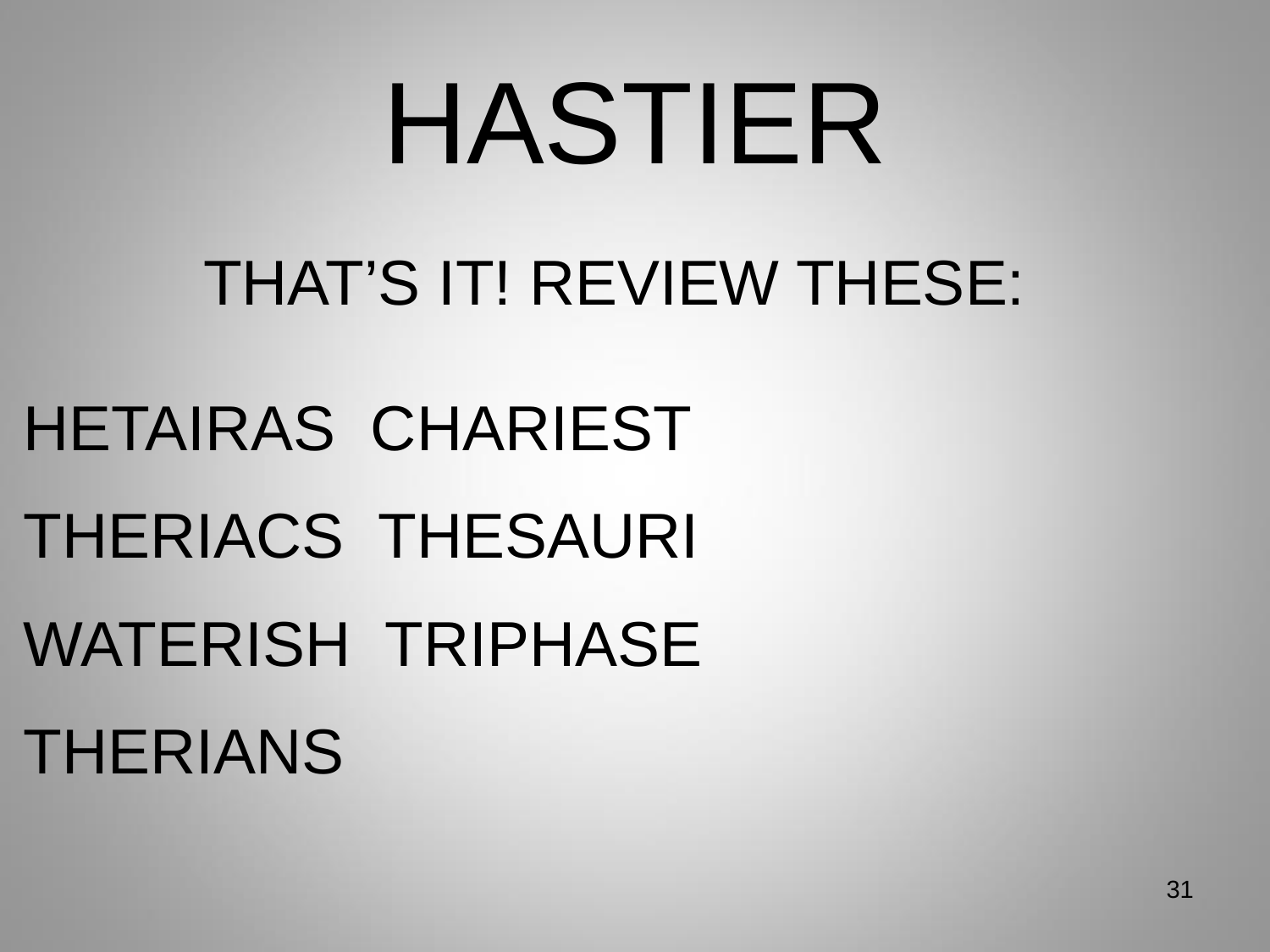

# HASTIER
THAT’S IT! REVIEW THESE:
HETAIRAS  CHARIEST
THERIACS  THESAURI
WATERISH  TRIPHASE
THERIANS
31